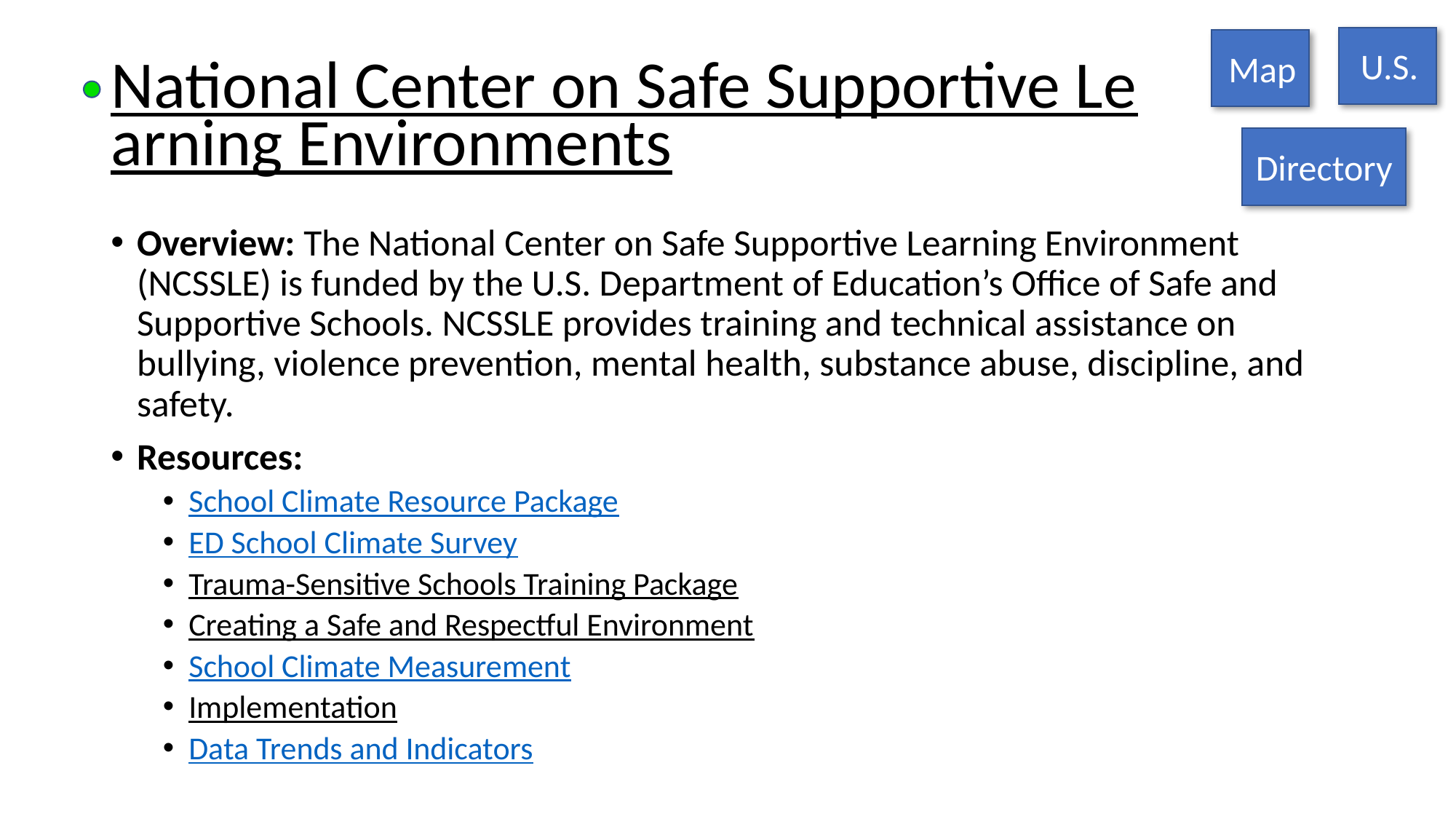

U.S.
Map
# National Center on Safe Supportive Learning Environments

Directory
Overview: The National Center on Safe Supportive Learning Environment (NCSSLE) is funded by the U.S. Department of Education’s Office of Safe and Supportive Schools. NCSSLE provides training and technical assistance on bullying, violence prevention, mental health, substance abuse, discipline, and safety.
Resources:
School Climate Resource Package
ED School Climate Survey
Trauma-Sensitive Schools Training Package
Creating a Safe and Respectful Environment
School Climate Measurement
Implementation
Data Trends and Indicators